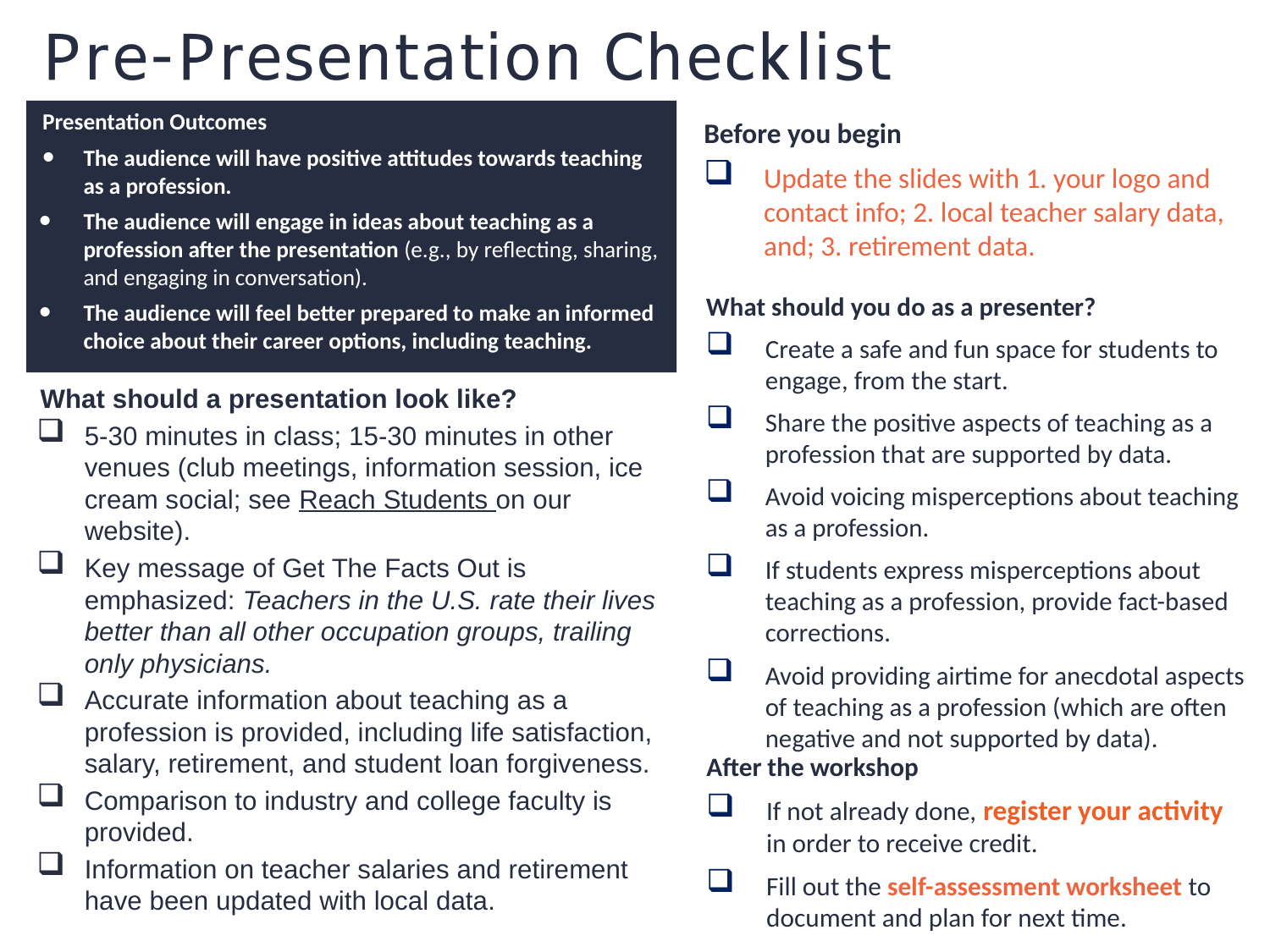

# Pre-Presentation Checklist
Presentation Outcomes
The audience will have positive attitudes towards teaching as a profession.
The audience will engage in ideas about teaching as a profession after the presentation (e.g., by reflecting, sharing, and engaging in conversation).
The audience will feel better prepared to make an informed choice about their career options, including teaching.

Before you begin
Update the slides with 1. your logo and contact info; 2. local teacher salary data, and; 3. retirement data.
What should you do as a presenter?
Create a safe and fun space for students to engage, from the start.
Share the positive aspects of teaching as a profession that are supported by data.
Avoid voicing misperceptions about teaching as a profession.
If students express misperceptions about teaching as a profession, provide fact-based corrections.
Avoid providing airtime for anecdotal aspects of teaching as a profession (which are often negative and not supported by data).

What should a presentation look like?
5-30 minutes in class; 15-30 minutes in other venues (club meetings, information session, ice cream social; see Reach Students on our website).
Key message of Get The Facts Out is emphasized: Teachers in the U.S. rate their lives better than all other occupation groups, trailing only physicians.
Accurate information about teaching as a profession is provided, including life satisfaction, salary, retirement, and student loan forgiveness.
Comparison to industry and college faculty is provided.
Information on teacher salaries and retirement have been updated with local data.
After the workshop
If not already done, register your activity in order to receive credit.
Fill out the self-assessment worksheet to document and plan for next time.